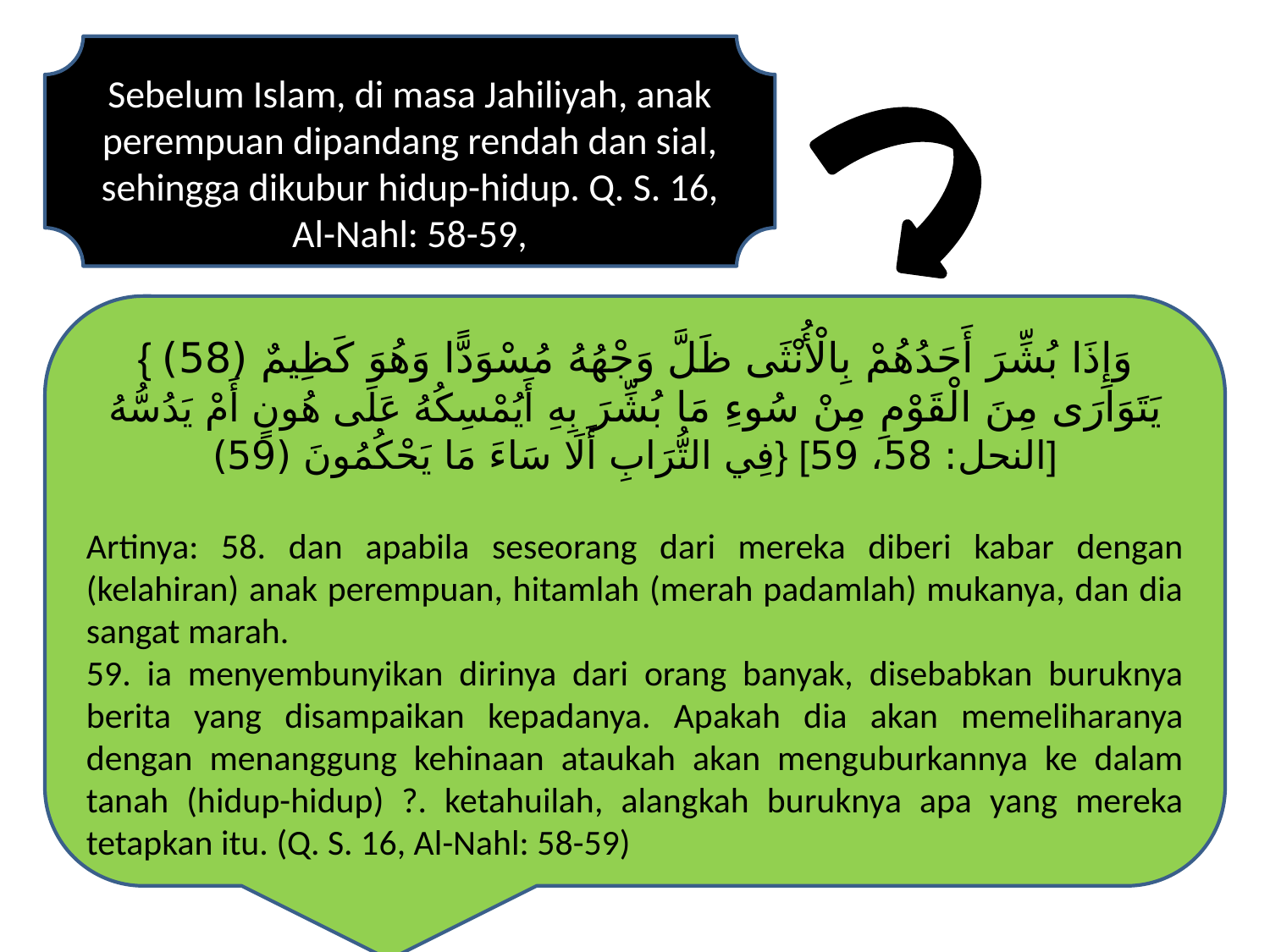

Sebelum Islam, di masa Jahiliyah, anak perempuan dipandang rendah dan sial, sehingga dikubur hidup-hidup. Q. S. 16, Al-Nahl: 58-59,

{ وَإِذَا بُشِّرَ أَحَدُهُمْ بِالْأُنْثَى ظَلَّ وَجْهُهُ مُسْوَدًّا وَهُوَ كَظِيمٌ (58) يَتَوَارَى مِنَ الْقَوْمِ مِنْ سُوءِ مَا بُشِّرَ بِهِ أَيُمْسِكُهُ عَلَى هُونٍ أَمْ يَدُسُّهُ فِي التُّرَابِ أَلَا سَاءَ مَا يَحْكُمُونَ (59)} [النحل: 58، 59]

Artinya: 58. dan apabila seseorang dari mereka diberi kabar dengan (kelahiran) anak perempuan, hitamlah (merah padamlah) mukanya, dan dia sangat marah.
59. ia menyembunyikan dirinya dari orang banyak, disebabkan buruknya berita yang disampaikan kepadanya. Apakah dia akan memeliharanya dengan menanggung kehinaan ataukah akan menguburkannya ke dalam tanah (hidup-hidup) ?. ketahuilah, alangkah buruknya apa yang mereka tetapkan itu. (Q. S. 16, Al-Nahl: 58-59)